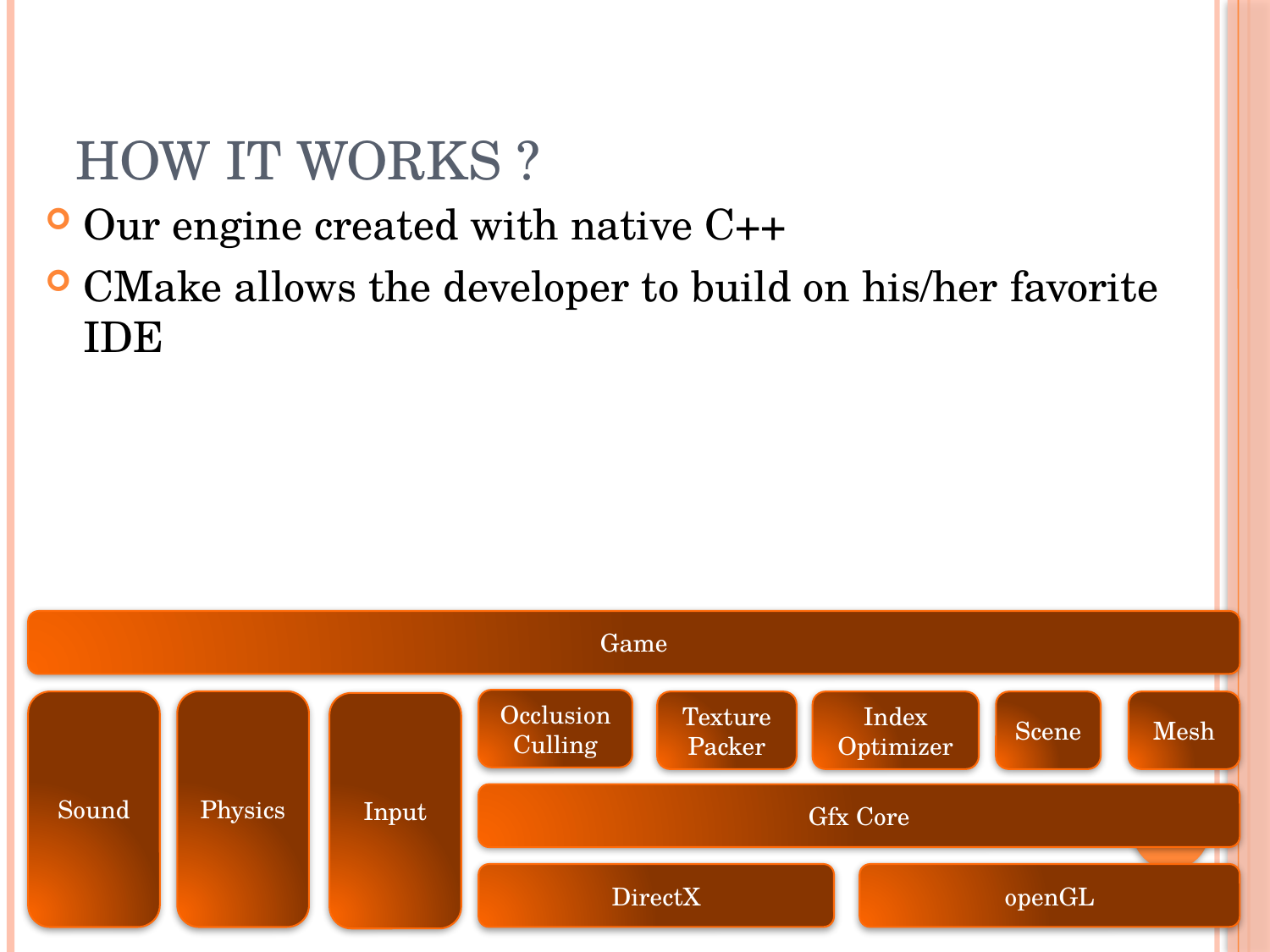

# How it works ?
Our engine created with native C++
CMake allows the developer to build on his/her favorite IDE

Game
Occlusion
Culling
Physics
Sound
Texture
Packer
Index
Optimizer
Scene
Mesh
Input
Gfx Core
DirectX
openGL